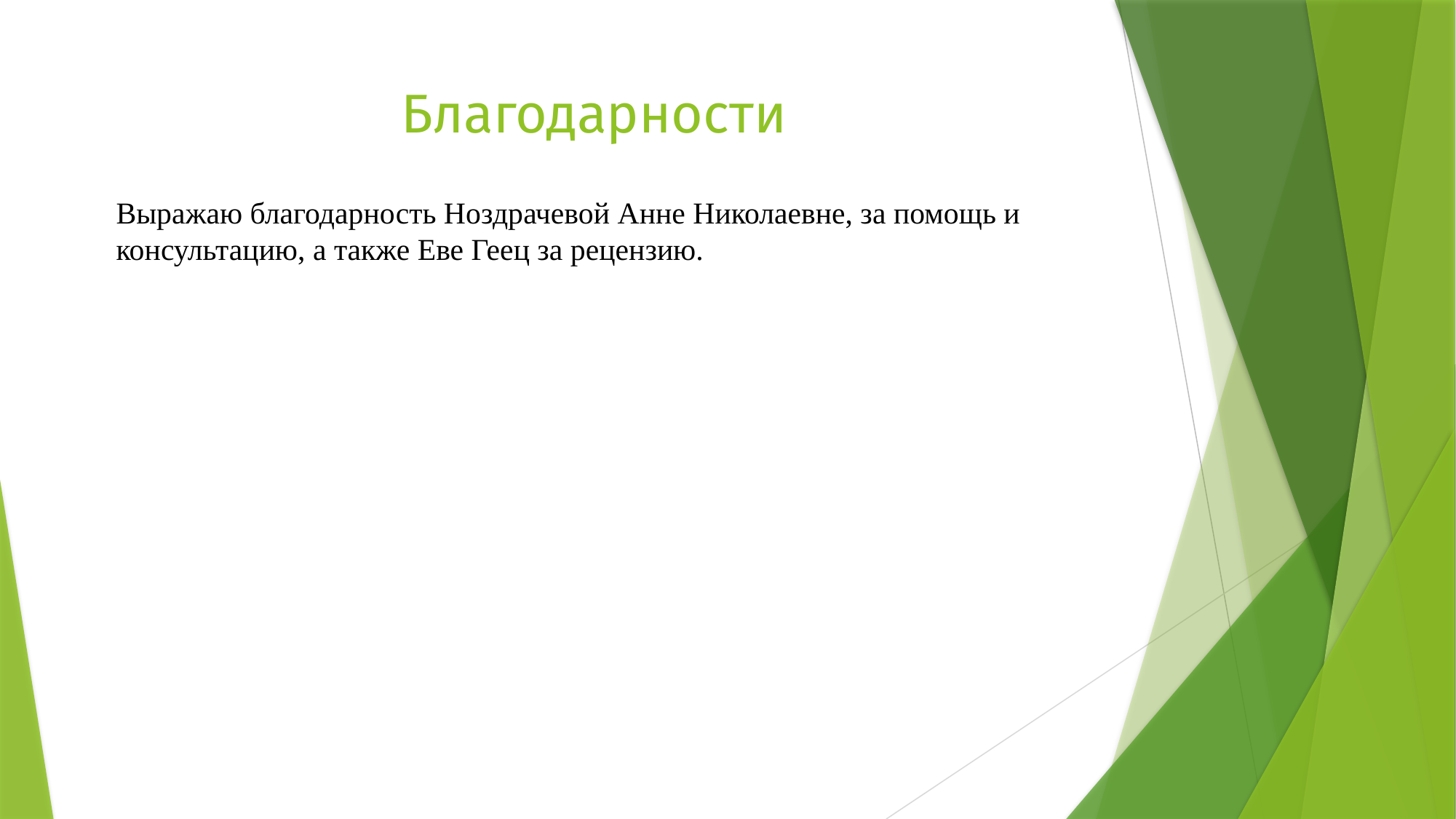

# Благодарности
Выражаю благодарность Ноздрачевой Анне Николаевне, за помощь и консультацию, а также Еве Геец за рецензию.